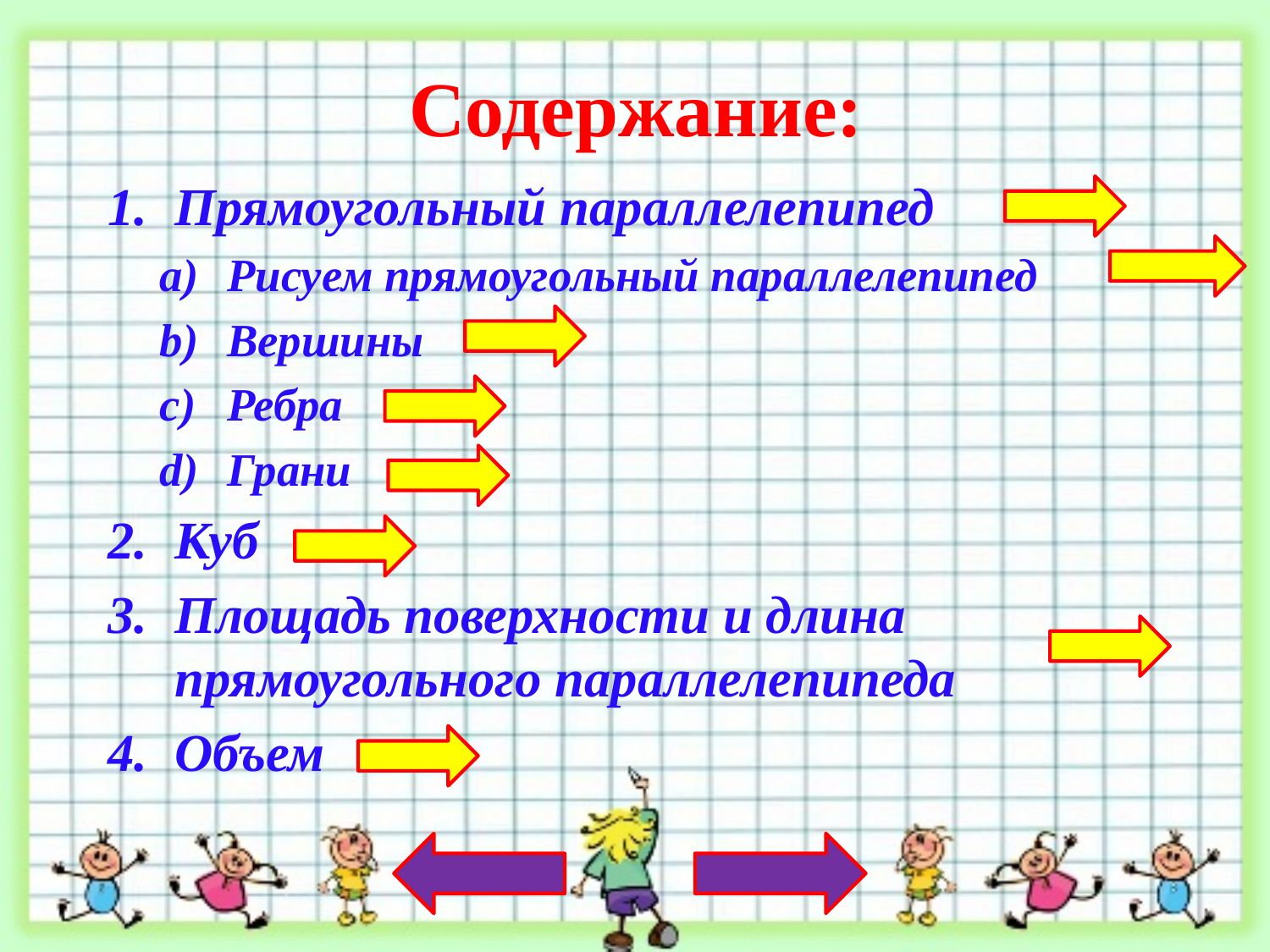

# Содержание:
Прямоугольный параллелепипед
Рисуем прямоугольный параллелепипед
Вершины
Ребра
Грани
Куб
Площадь поверхности и длина прямоугольного параллелепипеда
Объем